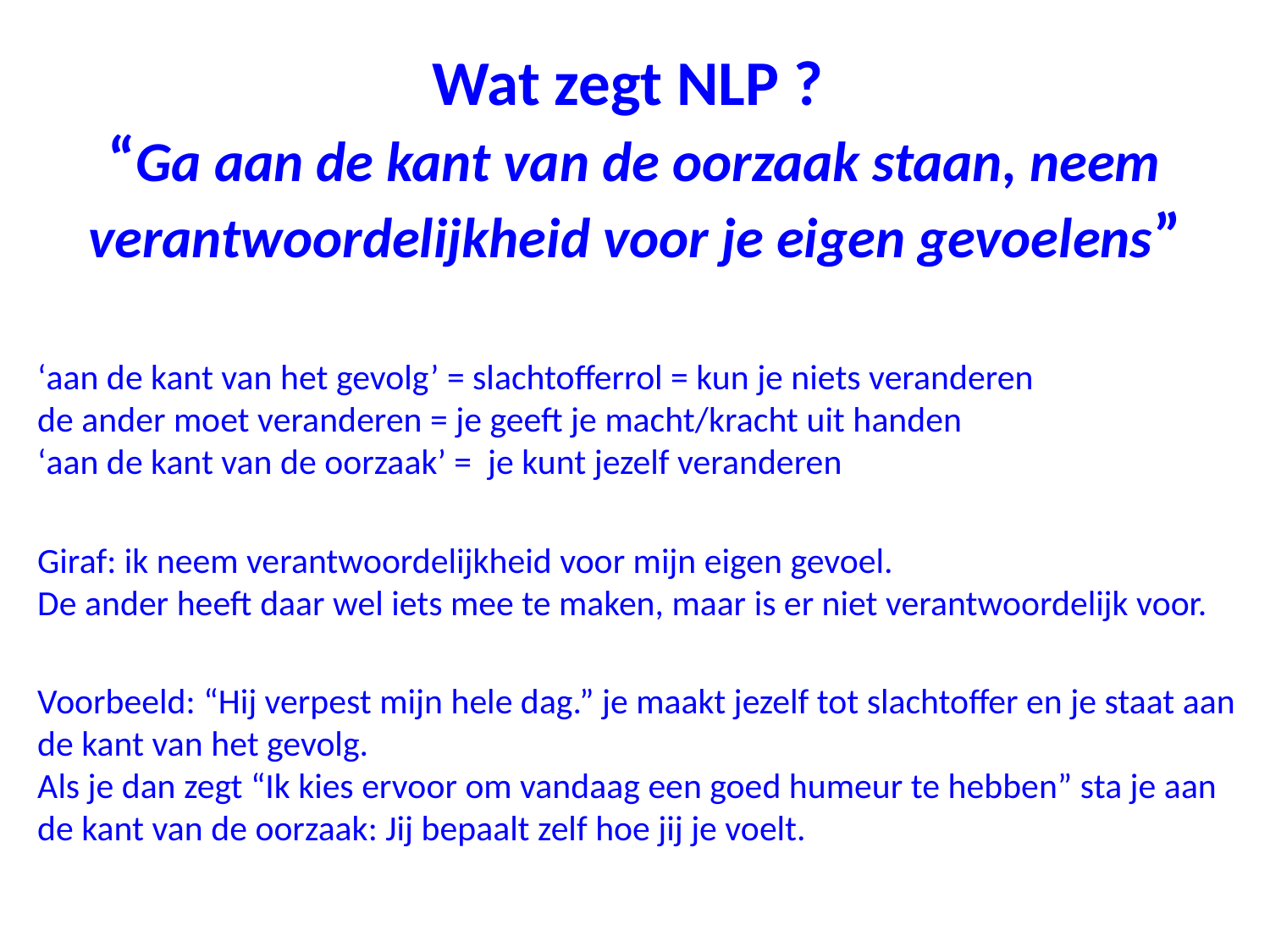

Wat zegt NLP ?
“Ga aan de kant van de oorzaak staan, neem verantwoordelijkheid voor je eigen gevoelens”
‘aan de kant van het gevolg’ = slachtofferrol = kun je niets veranderen
de ander moet veranderen = je geeft je macht/kracht uit handen
‘aan de kant van de oorzaak’ =  je kunt jezelf veranderen
Giraf: ik neem verantwoordelijkheid voor mijn eigen gevoel.
De ander heeft daar wel iets mee te maken, maar is er niet verantwoordelijk voor.
Voorbeeld: “Hij verpest mijn hele dag.” je maakt jezelf tot slachtoffer en je staat aan de kant van het gevolg.
Als je dan zegt “Ik kies ervoor om vandaag een goed humeur te hebben” sta je aan de kant van de oorzaak: Jij bepaalt zelf hoe jij je voelt.